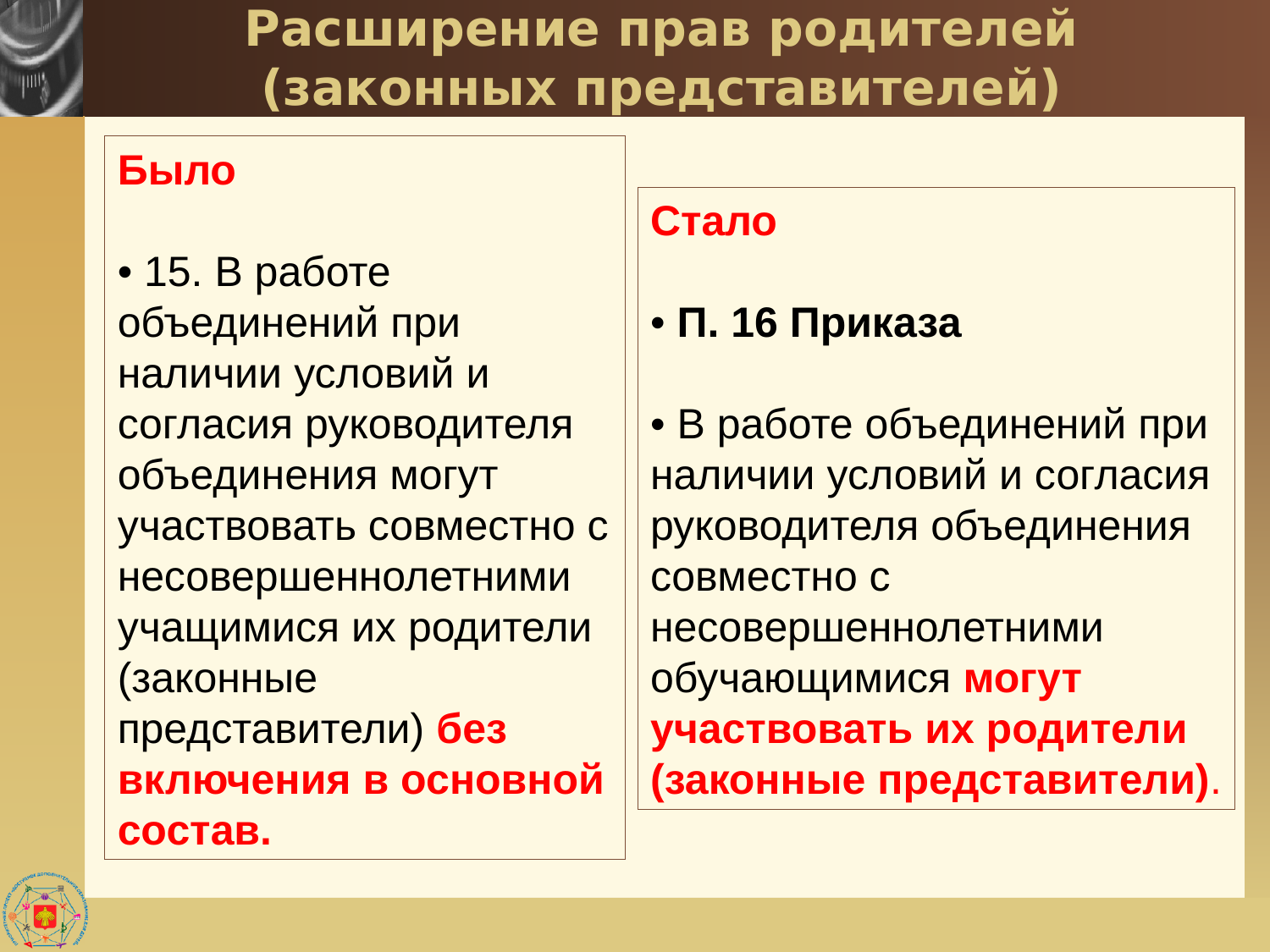

# Расширение прав родителей (законных представителей)
Было

• 15. В работе объединений при наличии условий и согласия руководителя объединения могут участвовать совместно с несовершеннолетними учащимися их родители (законные представители) без включения в основной состав.
Стало

• П. 16 Приказа

• В работе объединений при наличии условий и согласия руководителя объединения совместно с несовершеннолетними обучающимися могут участвовать их родители (законные представители).